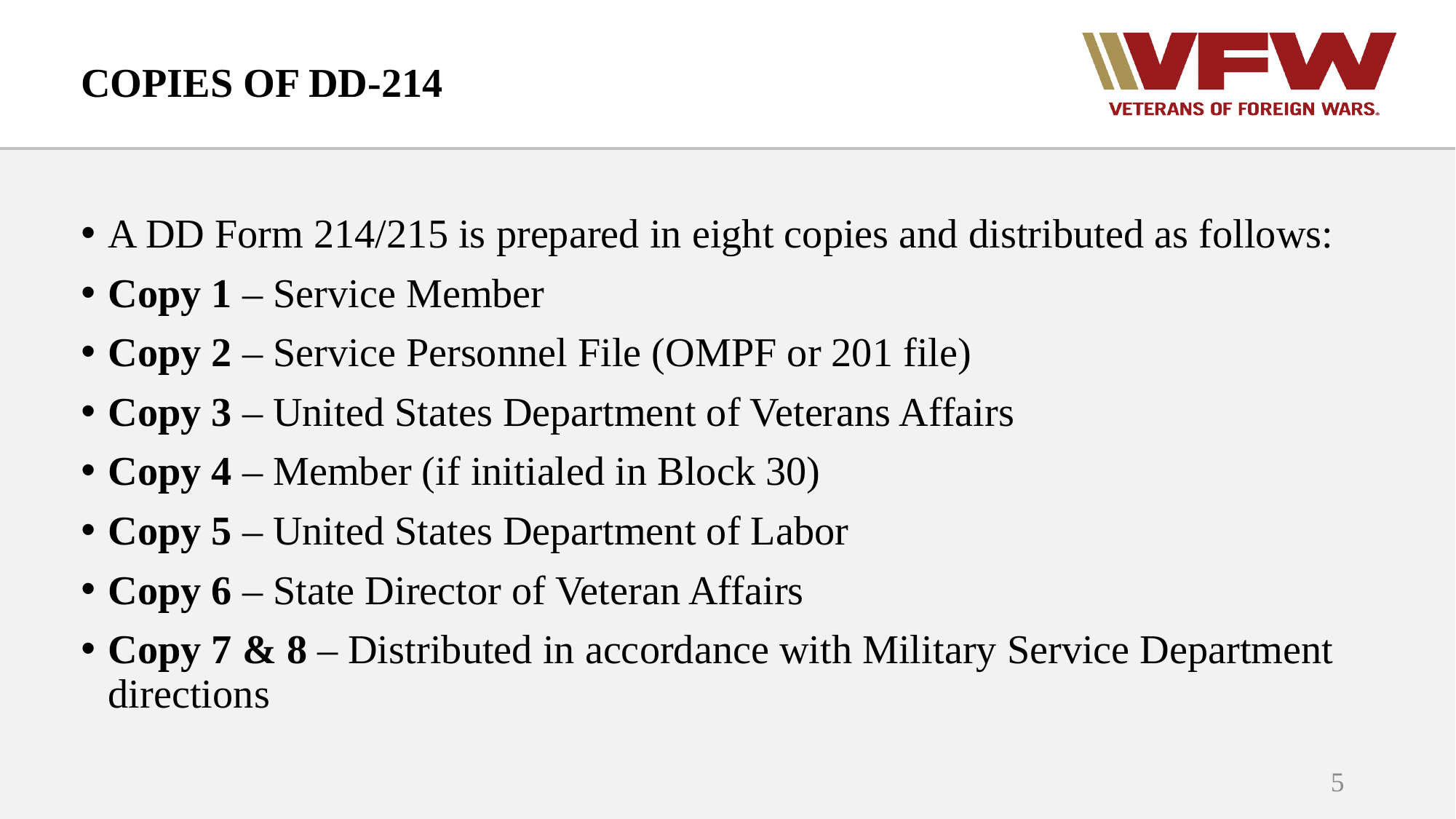

# COPIES OF DD-214

A DD Form 214/215 is prepared in eight copies and distributed as follows:
Copy 1 – Service Member
Copy 2 – Service Personnel File (OMPF or 201 file)
Copy 3 – United States Department of Veterans Affairs
Copy 4 – Member (if initialed in Block 30)
Copy 5 – United States Department of Labor
Copy 6 – State Director of Veteran Affairs
Copy 7 & 8 – Distributed in accordance with Military Service Department directions
5